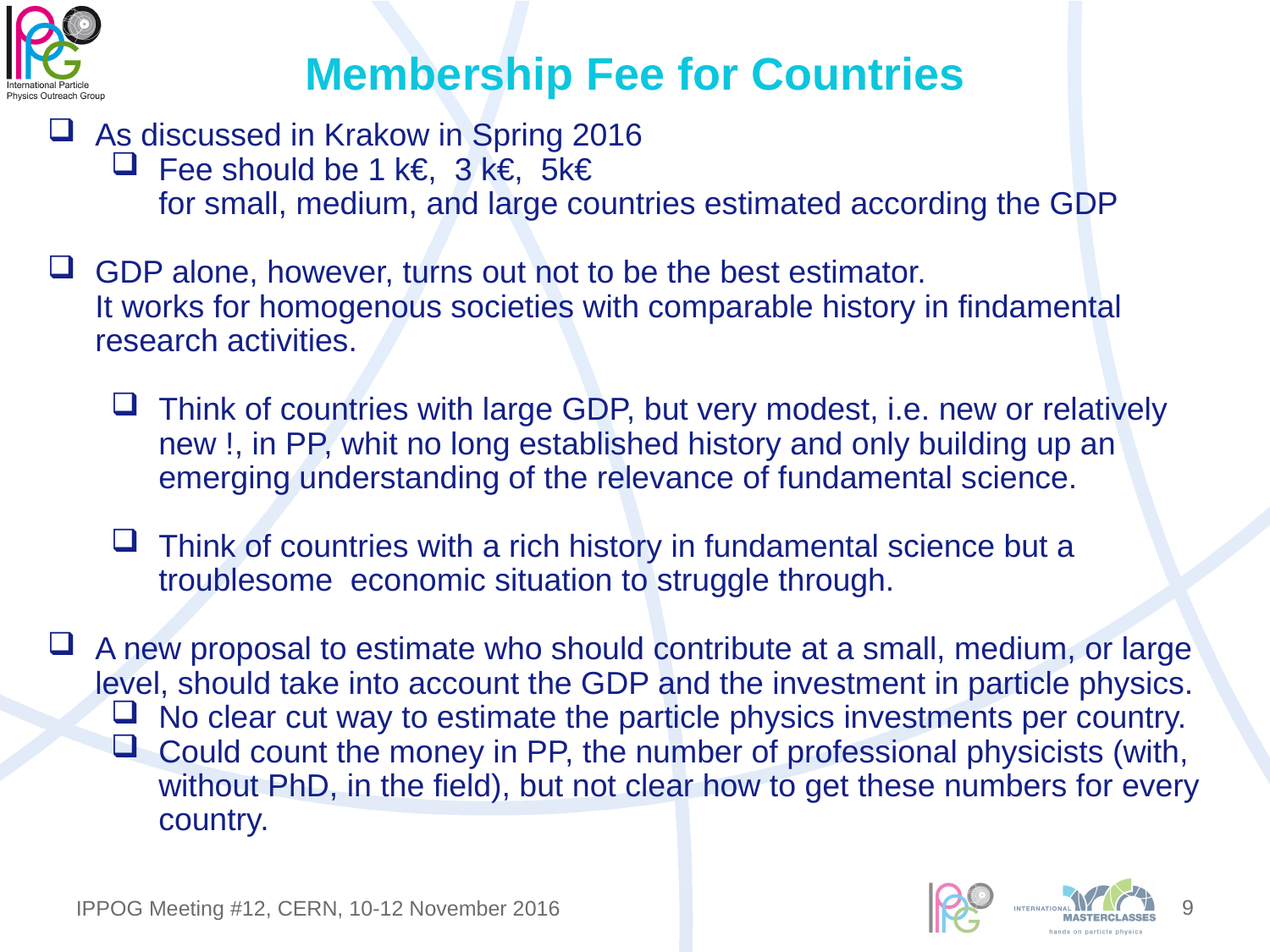

# Membership Fee for Countries
As discussed in Krakow in Spring 2016
Fee should be 1 k€,  3 k€,  5k€
for small, medium, and large countries estimated according the GDP

GDP alone, however, turns out not to be the best estimator.
It works for homogenous societies with comparable history in findamental research activities.

Think of countries with large GDP, but very modest, i.e. new or relatively new !, in PP, whit no long established history and only building up an emerging understanding of the relevance of fundamental science.

Think of countries with a rich history in fundamental science but a troublesome  economic situation to struggle through.

A new proposal to estimate who should contribute at a small, medium, or large level, should take into account the GDP and the investment in particle physics.
No clear cut way to estimate the particle physics investments per country.
Could count the money in PP, the number of professional physicists (with, without PhD, in the field), but not clear how to get these numbers for every country.
9
IPPOG Meeting #12, CERN, 10-12 November 2016